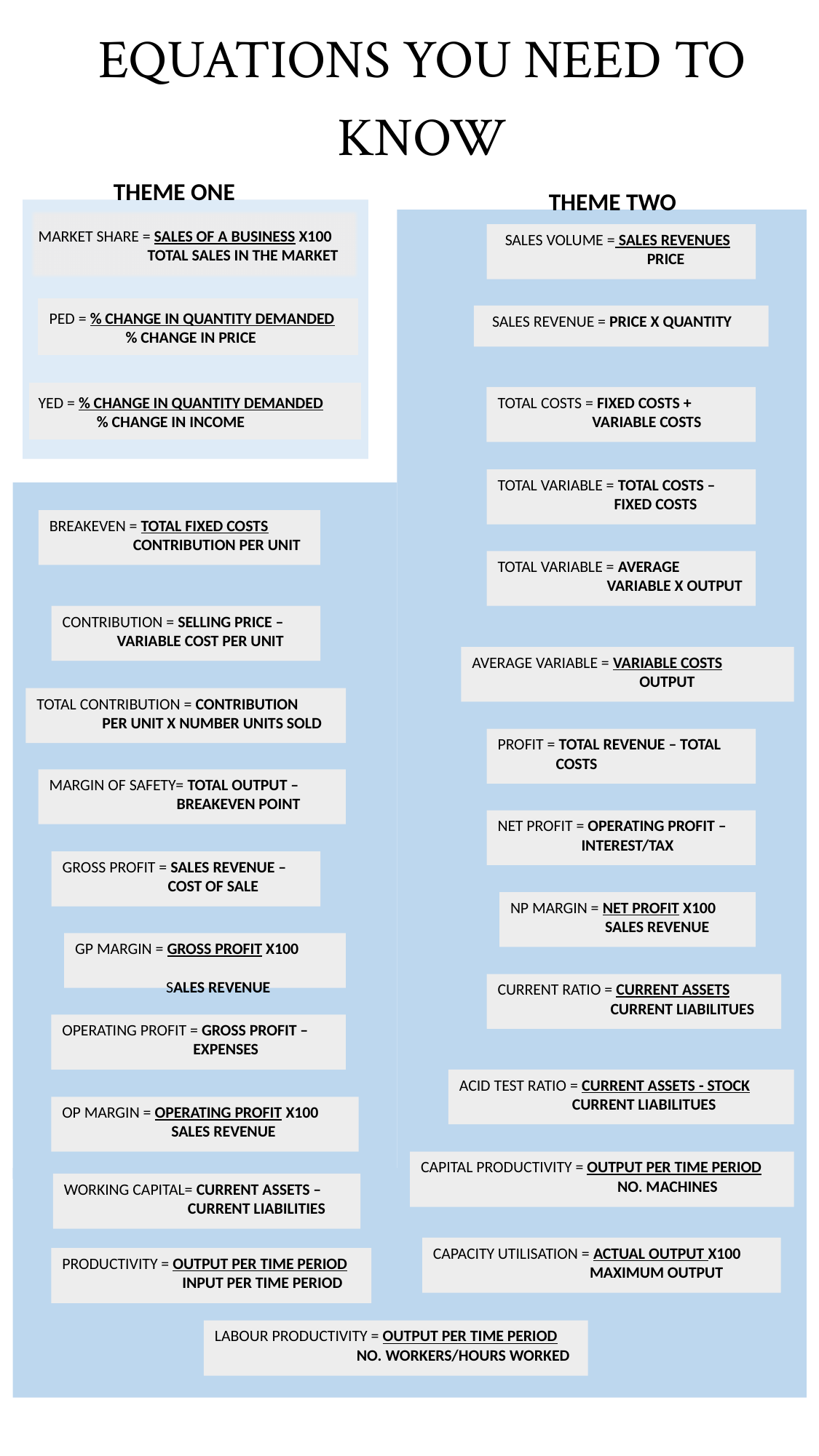

EQUATIONS YOU NEED TO KNOW
THEME ONE
THEME TWO

MARKET SHARE = SALES OF A BUSINESS X100
TOTAL SALES IN THE MARKET

  SALES VOLUME = SALES REVENUES
          	           PRICE

PED = % CHANGE IN QUANTITY DEMANDED
                     % CHANGE IN PRICE
  SALES REVENUE = PRICE X QUANTITY
YED = % CHANGE IN QUANTITY DEMANDED
                % CHANGE IN INCOME

TOTAL COSTS = FIXED COSTS +
                          VARIABLE COSTS
TOTAL VARIABLE = TOTAL COSTS –
                                FIXED COSTS

BREAKEVEN = TOTAL FIXED COSTS
        CONTRIBUTION PER UNIT
TOTAL VARIABLE = AVERAGE
VARIABLE X OUTPUT
CONTRIBUTION = SELLING PRICE –
               VARIABLE COST PER UNIT
AVERAGE VARIABLE = VARIABLE COSTS
	                OUTPUT
TOTAL CONTRIBUTION = CONTRIBUTION
                  PER UNIT X NUMBER UNITS SOLD

PROFIT = TOTAL REVENUE – TOTAL
                COSTS
MARGIN OF SAFETY= TOTAL OUTPUT –
                                   BREAKEVEN POINT

NET PROFIT = OPERATING PROFIT –
                       INTEREST/TAX
GROSS PROFIT = SALES REVENUE –
                             COST OF SALE
NP MARGIN = NET PROFIT X100
           SALES REVENUE

GP MARGIN = GROSS PROFIT X100
                         SALES REVENUE

CURRENT RATIO = CURRENT ASSETS
                CURRENT LIABILITUES

OPERATING PROFIT = GROSS PROFIT –
                                    EXPENSES
ACID TEST RATIO = CURRENT ASSETS - STOCK
                CURRENT LIABILITUES

OP MARGIN = OPERATING PROFIT X100
               SALES REVENUE

CAPITAL PRODUCTIVITY = OUTPUT PER TIME PERIOD
                                       NO. MACHINES

WORKING CAPITAL= CURRENT ASSETS –
                                  CURRENT LIABILITIES
CAPACITY UTILISATION = ACTUAL OUTPUT X100
                            MAXIMUM OUTPUT

PRODUCTIVITY = OUTPUT PER TIME PERIOD
                  INPUT PER TIME PERIOD

LABOUR PRODUCTIVITY = OUTPUT PER TIME PERIOD
                        NO. WORKERS/HOURS WORKED